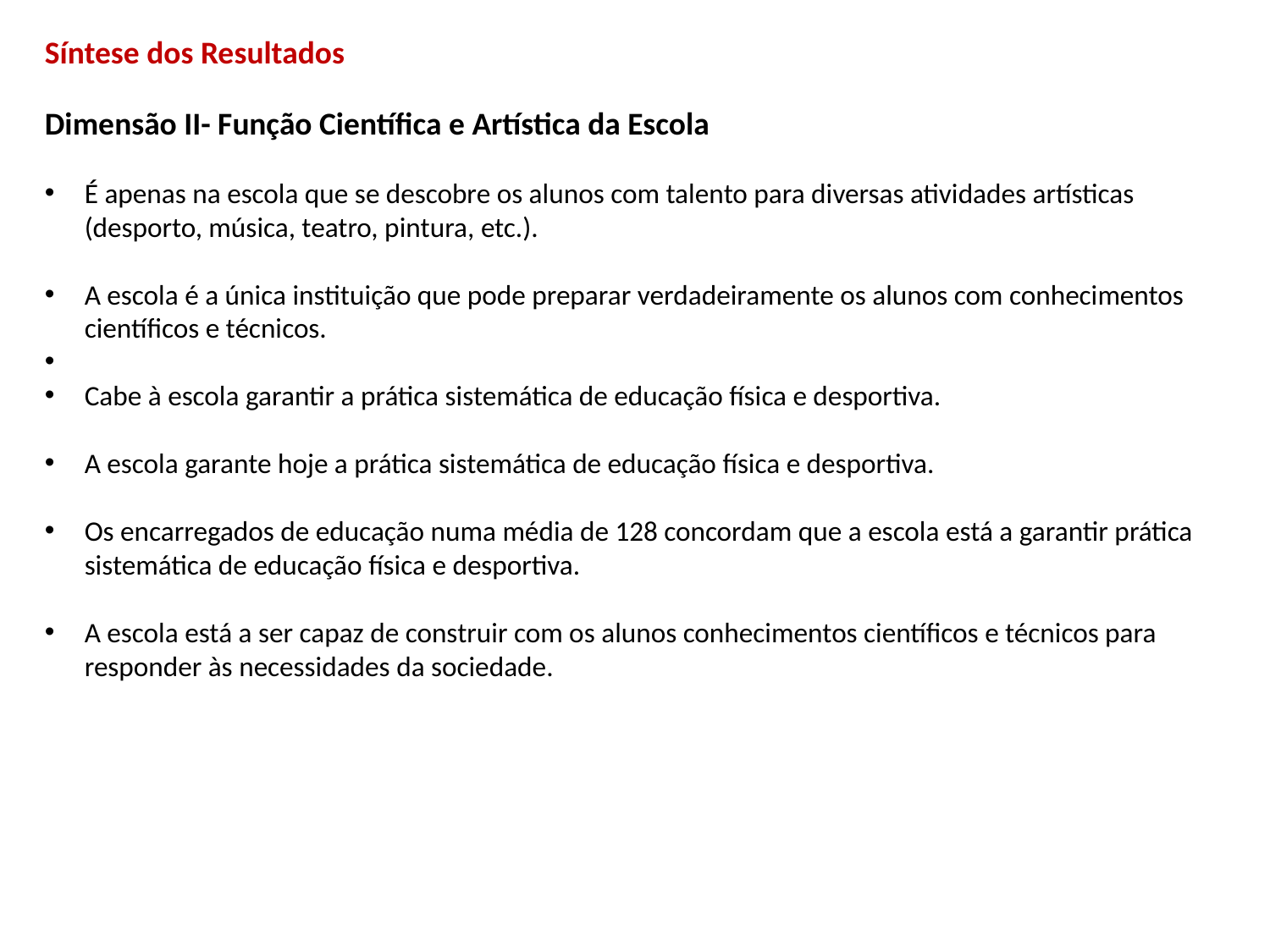

Síntese dos Resultados
Dimensão II- Função Científica e Artística da Escola

É apenas na escola que se descobre os alunos com talento para diversas atividades artísticas (desporto, música, teatro, pintura, etc.).

A escola é a única instituição que pode preparar verdadeiramente os alunos com conhecimentos científicos e técnicos.

Cabe à escola garantir a prática sistemática de educação física e desportiva.

A escola garante hoje a prática sistemática de educação física e desportiva.

Os encarregados de educação numa média de 128 concordam que a escola está a garantir prática sistemática de educação física e desportiva.

A escola está a ser capaz de construir com os alunos conhecimentos científicos e técnicos para responder às necessidades da sociedade.